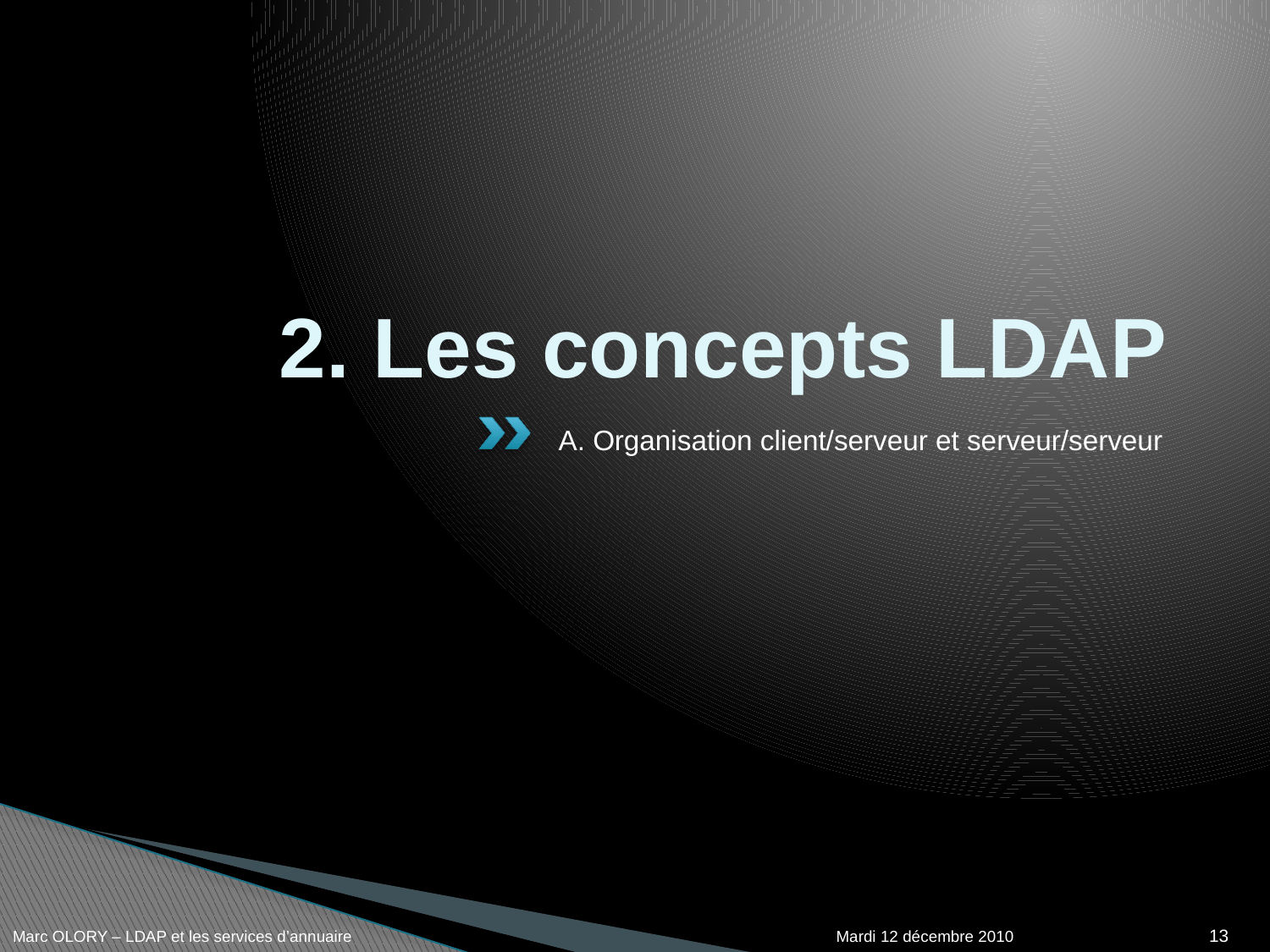

# 2. Les concepts LDAP
A. Organisation client/serveur et serveur/serveur

Marc OLORY – LDAP et les services d’annuaire
Mardi 12 décembre 2010
13